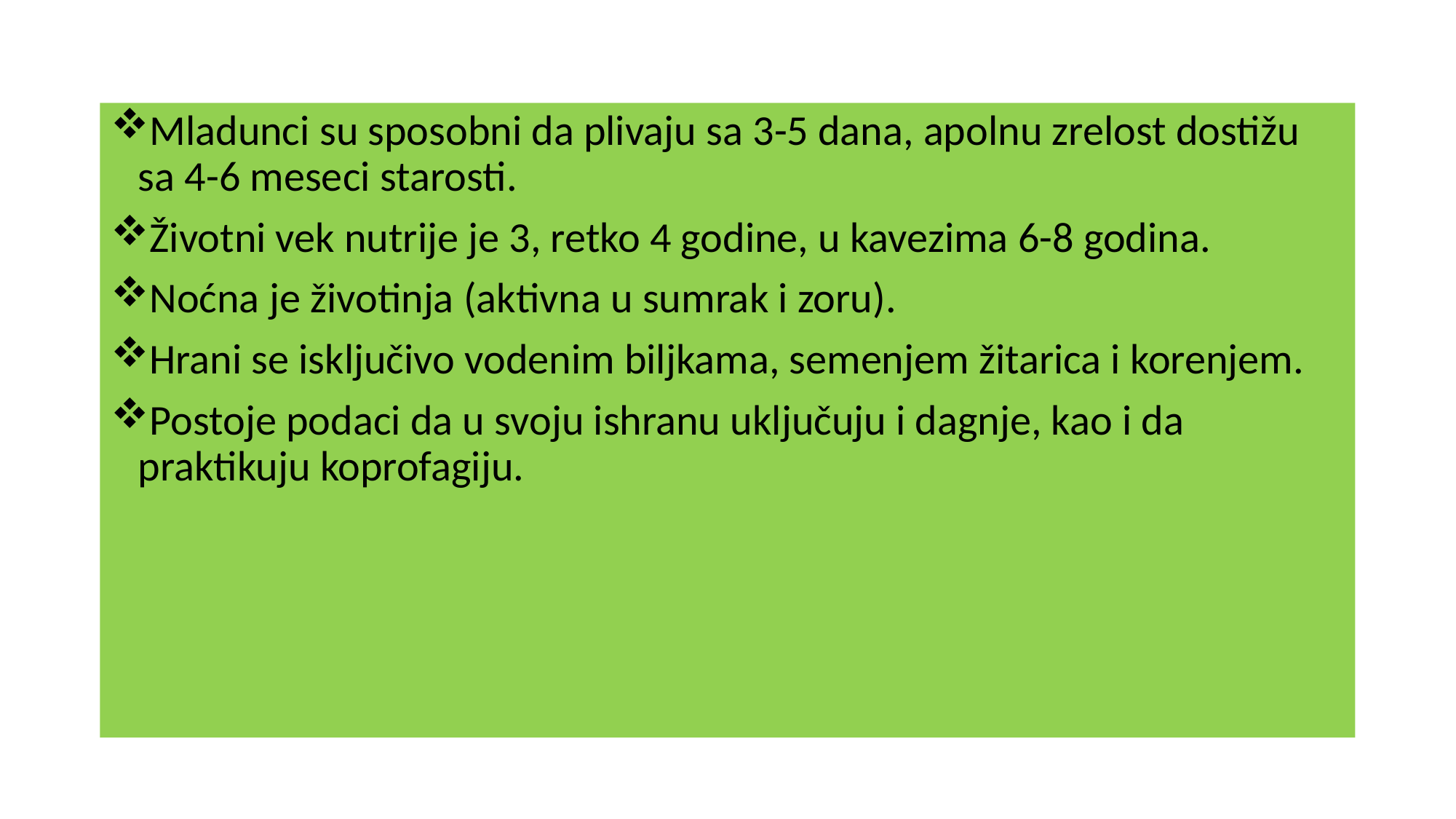

Mladunci su sposobni da plivaju sa 3-5 dana, apolnu zrelost dostižu sa 4-6 meseci starosti.
Životni vek nutrije je 3, retko 4 godine, u kavezima 6-8 godina.
Noćna je životinja (aktivna u sumrak i zoru).
Hrani se isključivo vodenim biljkama, semenjem žitarica i korenjem.
Postoje podaci da u svoju ishranu uključuju i dagnje, kao i da praktikuju koprofagiju.